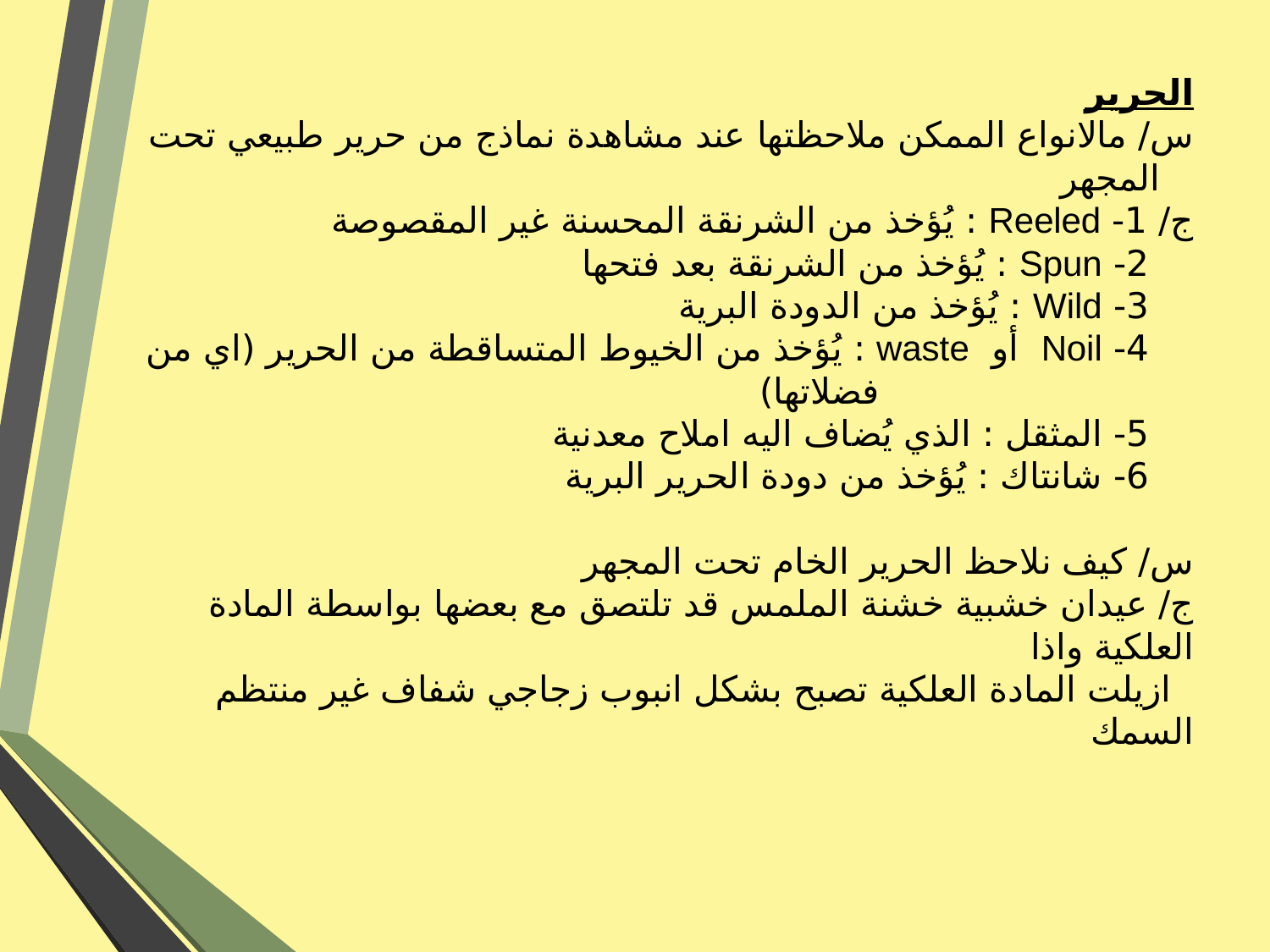

# الحرير س/ مالانواع الممكن ملاحظتها عند مشاهدة نماذج من حرير طبيعي تحت المجهر ج/ 1- Reeled : يُؤخذ من الشرنقة المحسنة غير المقصوصة 2- Spun : يُؤخذ من الشرنقة بعد فتحها 3- Wild : يُؤخذ من الدودة البرية 4- Noil  أو  waste : يُؤخذ من الخيوط المتساقطة من الحرير (اي من فضلاتها) 5- المثقل : الذي يُضاف اليه املاح معدنية 6- شانتاك : يُؤخذ من دودة الحرير البرية س/ كيف نلاحظ الحرير الخام تحت المجهر ج/ عيدان خشبية خشنة الملمس قد تلتصق مع بعضها بواسطة المادة العلكية واذا ازيلت المادة العلكية تصبح بشكل انبوب زجاجي شفاف غير منتظم السمك